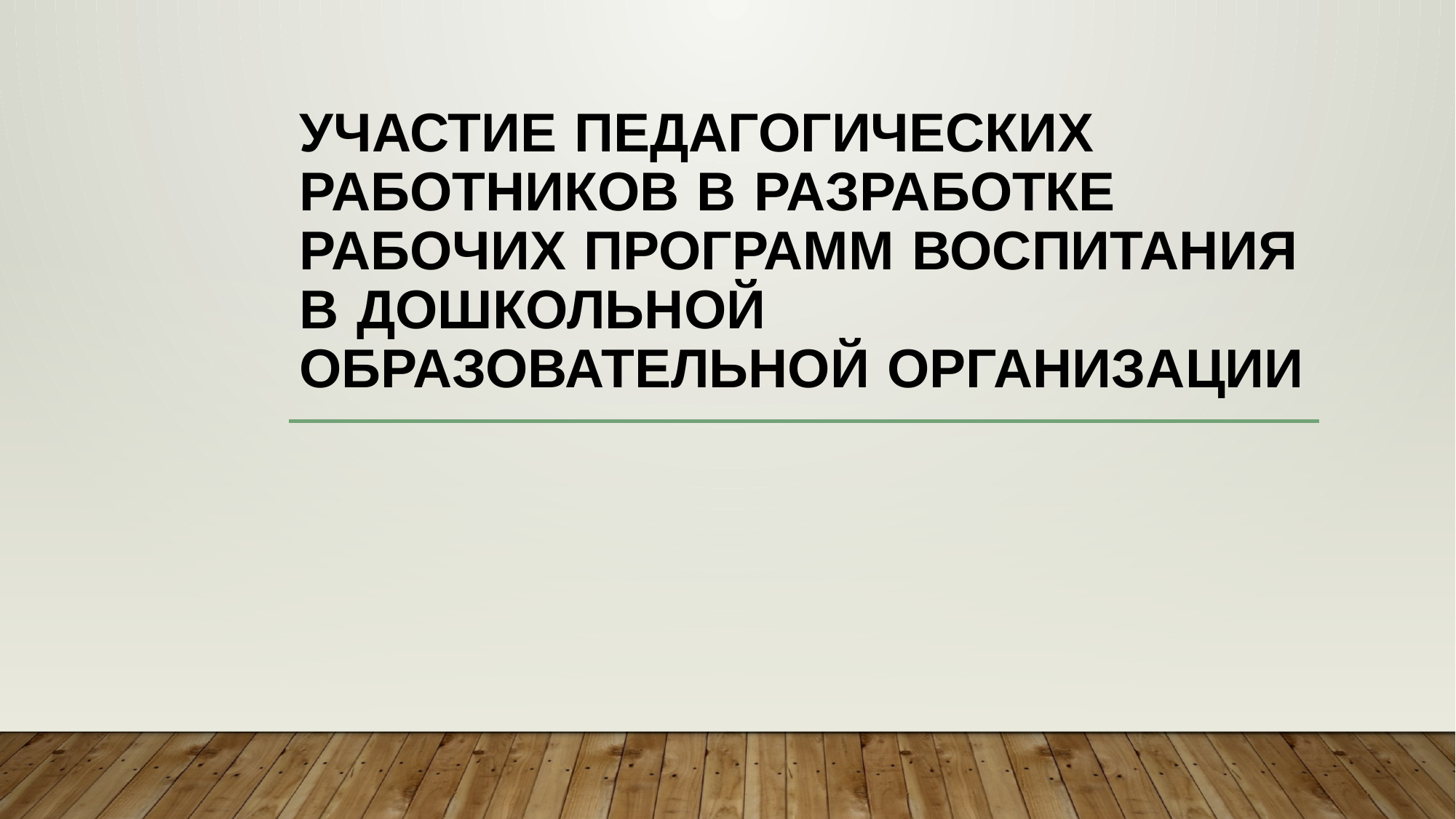

# Участие педагогических работников в разработке рабочих программ воспитания в дошкольной образовательной организации